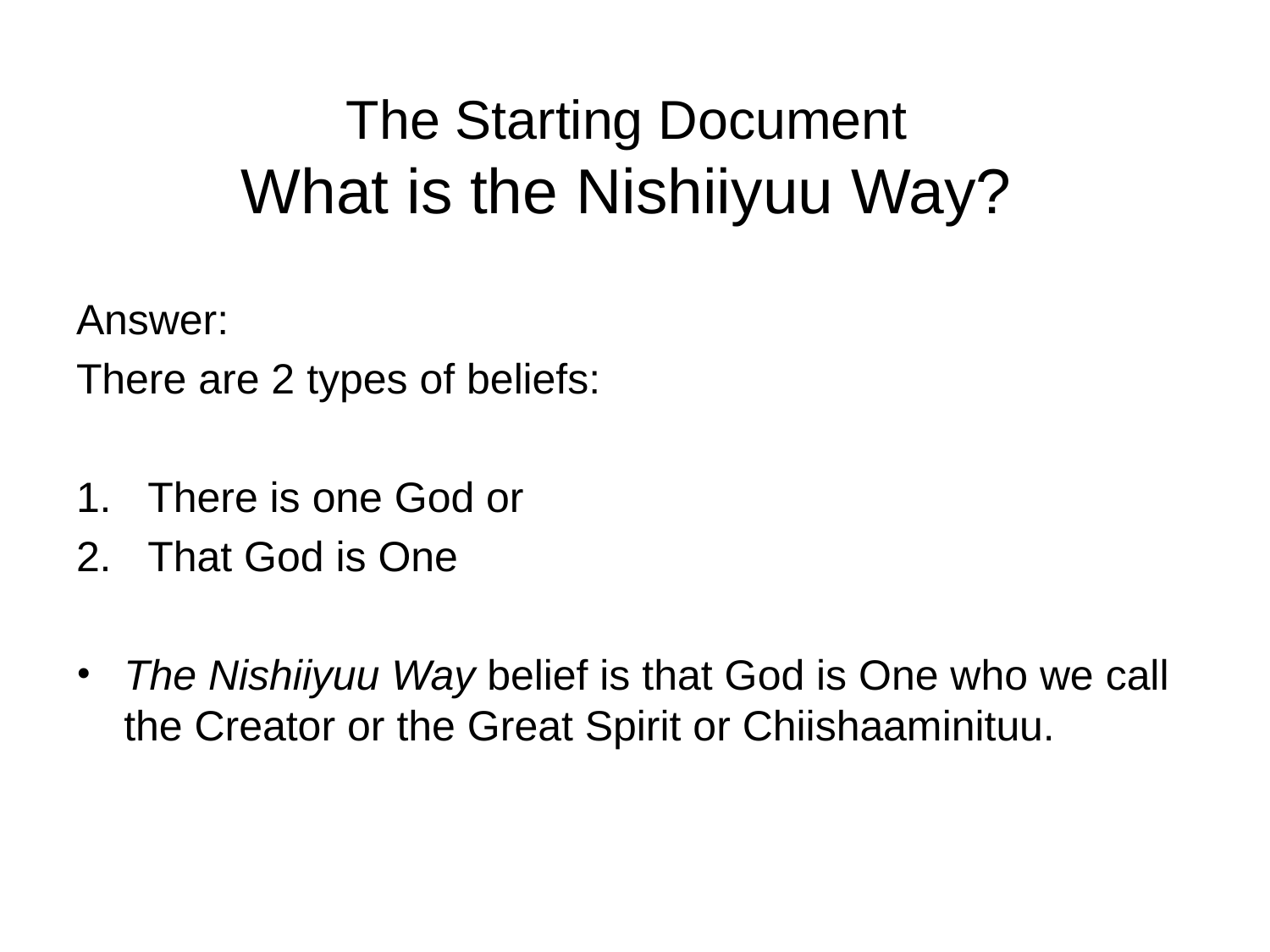

# The Starting Document What is the Nishiiyuu Way?
Answer:
There are 2 types of beliefs:

There is one God or
That God is One

The Nishiiyuu Way belief is that God is One who we call the Creator or the Great Spirit or Chiishaaminituu.